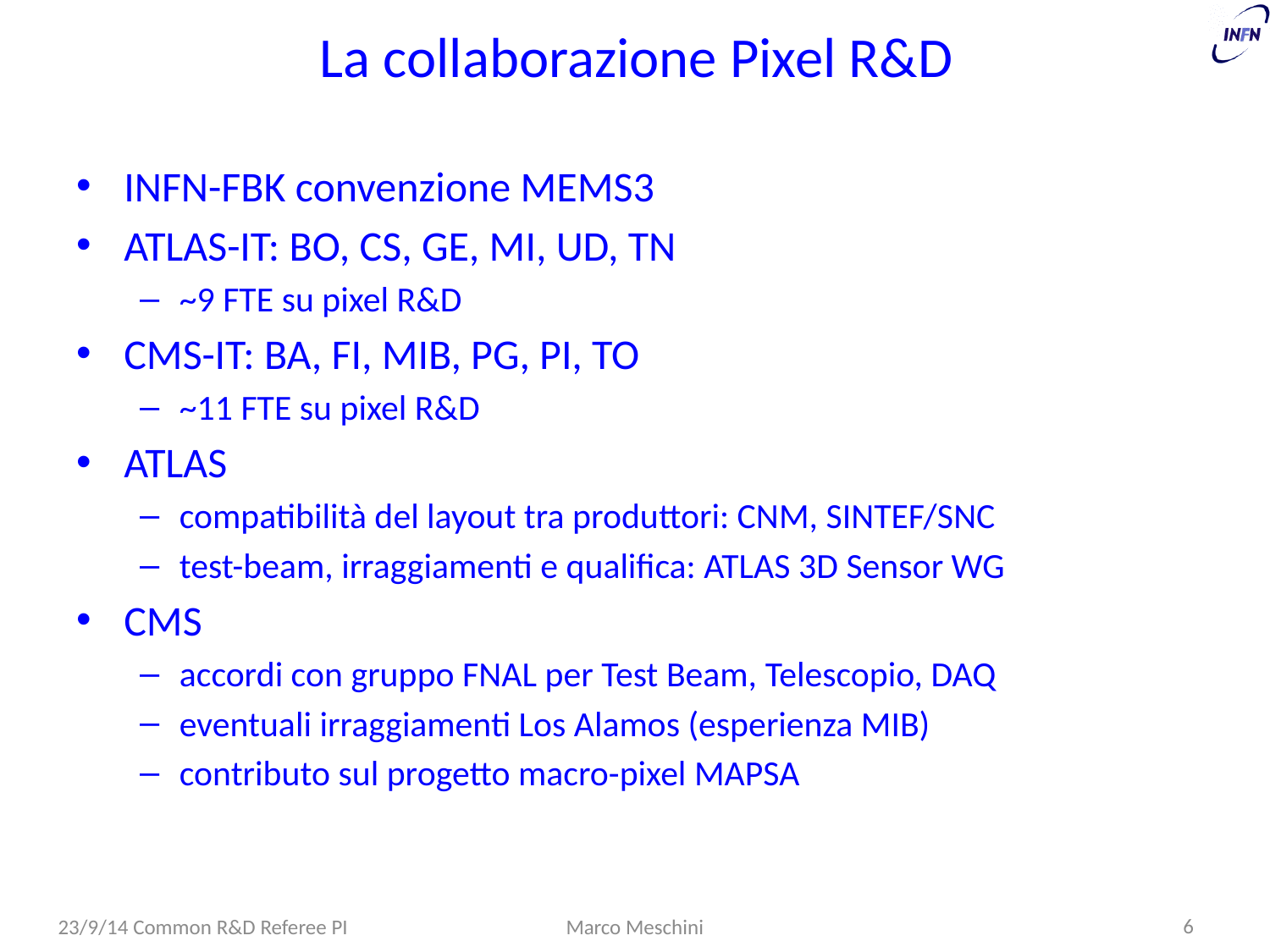

# La collaborazione Pixel R&D
INFN-FBK convenzione MEMS3
ATLAS-IT: BO, CS, GE, MI, UD, TN
~9 FTE su pixel R&D
CMS-IT: BA, FI, MIB, PG, PI, TO
~11 FTE su pixel R&D
ATLAS
compatibilità del layout tra produttori: CNM, SINTEF/SNC
test-beam, irraggiamenti e qualifica: ATLAS 3D Sensor WG
CMS
accordi con gruppo FNAL per Test Beam, Telescopio, DAQ
eventuali irraggiamenti Los Alamos (esperienza MIB)
contributo sul progetto macro-pixel MAPSA
6
23/9/14 Common R&D Referee PI
Marco Meschini